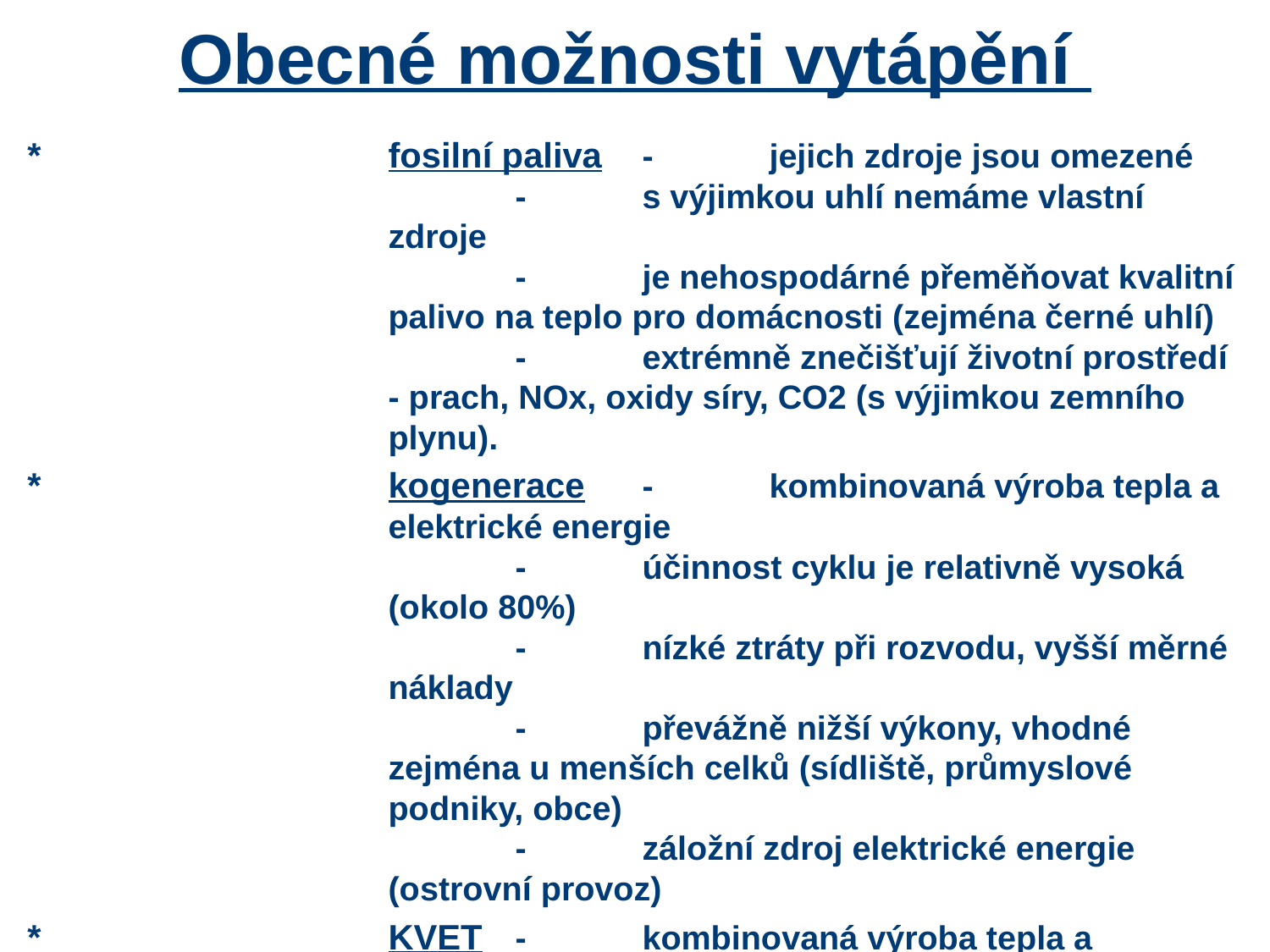

# Obecné možnosti vytápění
*	fosilní paliva	-	jejich zdroje jsou omezené
		-	s výjimkou uhlí nemáme vlastní zdroje
		-	je nehospodárné přeměňovat kvalitní palivo na teplo pro domácnosti (zejména černé uhlí)
		-	extrémně znečišťují životní prostředí - prach, NOx, oxidy síry, CO2 (s výjimkou zemního plynu).
*	kogenerace	-	kombinovaná výroba tepla a elektrické energie
		-	účinnost cyklu je relativně vysoká (okolo 80%)
		-	nízké ztráty při rozvodu, vyšší měrné náklady
		-	převážně nižší výkony, vhodné zejména u menších celků (sídliště, průmyslové podniky, obce)
		-	záložní zdroj elektrické energie (ostrovní provoz)
*	KVET	-	kombinovaná výroba tepla a elektrické energie (teplárny)
		-	vysoké ztráty v rozvodu, nižší měrné náklady
		-	velké výkyvy v dodávkách tepla (zima – léto)
		-	vhodné pro větší města a velké průmyslové podniky